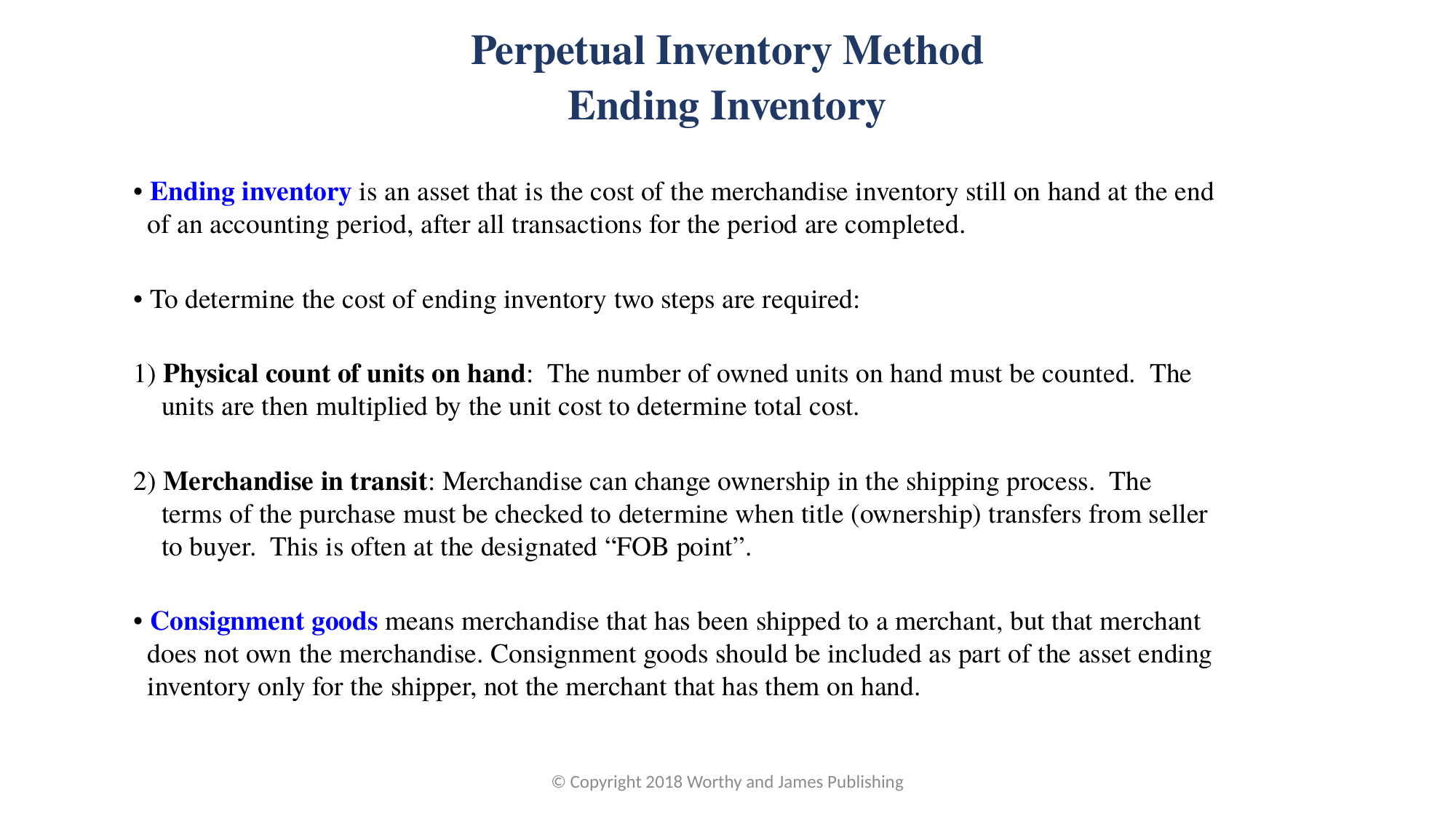

Perpetual Inventory Method
Ending Inventory

• Ending inventory is an asset that is the cost of the merchandise inventory still on hand at the end of an accounting period, after all transactions for the period are completed.

• To determine the cost of ending inventory two steps are required:

1) Physical count of units on hand:  The number of owned units on hand must be counted.  The units are then multiplied by the unit cost to determine total cost.

2) Merchandise in transit: Merchandise can change ownership in the shipping process.  The terms of the purchase must be checked to determine when title (ownership) transfers from seller to buyer.  This is often at the designated “FOB point”.

• Consignment goods means merchandise that has been shipped to a merchant, but that merchant does not own the merchandise. Consignment goods should be included as part of the asset ending inventory only for the shipper, not the merchant that has them on hand.

© Copyright 2018 Worthy and James Publishing